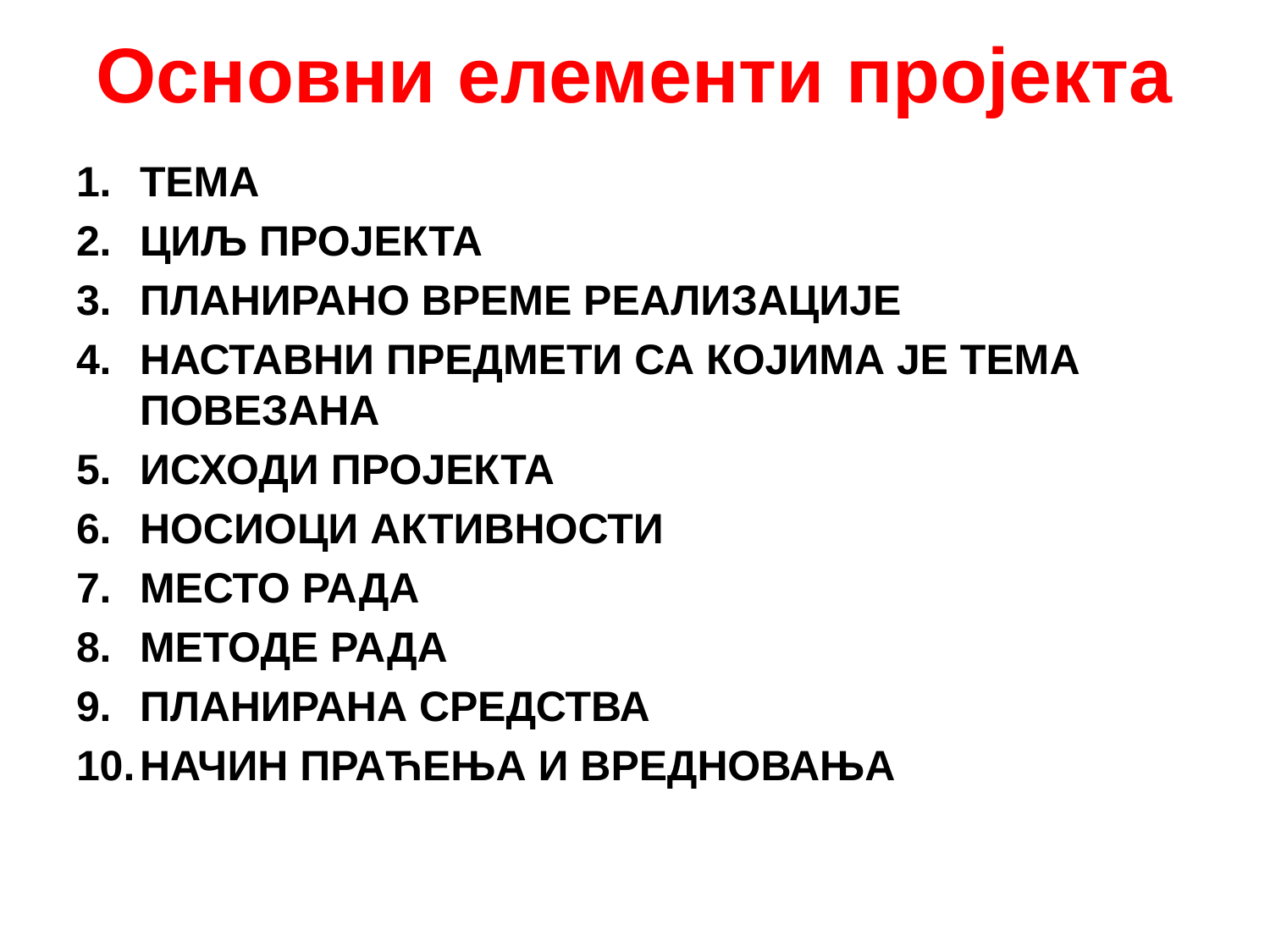

# Основни елементи пројекта
ТЕМА
ЦИЉ ПРОЈЕКТА
ПЛАНИРАНО ВРЕМЕ РЕАЛИЗАЦИЈЕ
НАСТАВНИ ПРЕДМЕТИ СА КОЈИМА ЈЕ ТЕМА ПОВЕЗАНА
ИСХОДИ ПРОЈЕКТА
НОСИОЦИ АКТИВНОСТИ
МЕСТО РАДА
МЕТОДЕ РАДА
ПЛАНИРАНА СРЕДСТВА
НАЧИН ПРАЋЕЊА И ВРЕДНОВАЊА